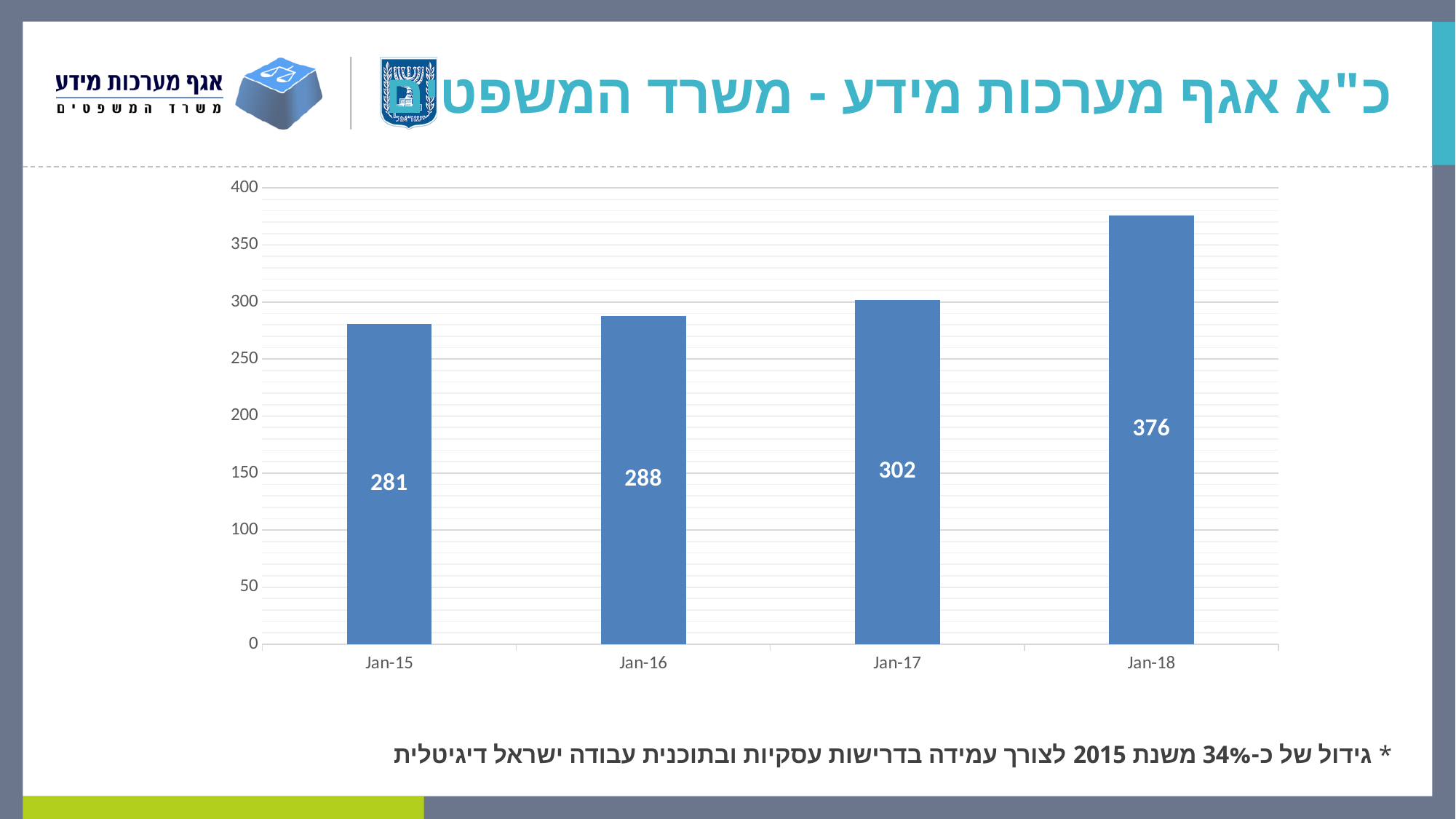

# כ"א אגף מערכות מידע - משרד המשפטים

### Chart

| Category | כמות כ"א |
|---|---|
| 42005 | 281.0 |
| 42370 | 288.0 |
| 42736 | 302.0 |
| 43101 | 376.0 |

* גידול של כ-34% משנת 2015 לצורך עמידה בדרישות עסקיות ובתוכנית עבודה ישראל דיגיטלית